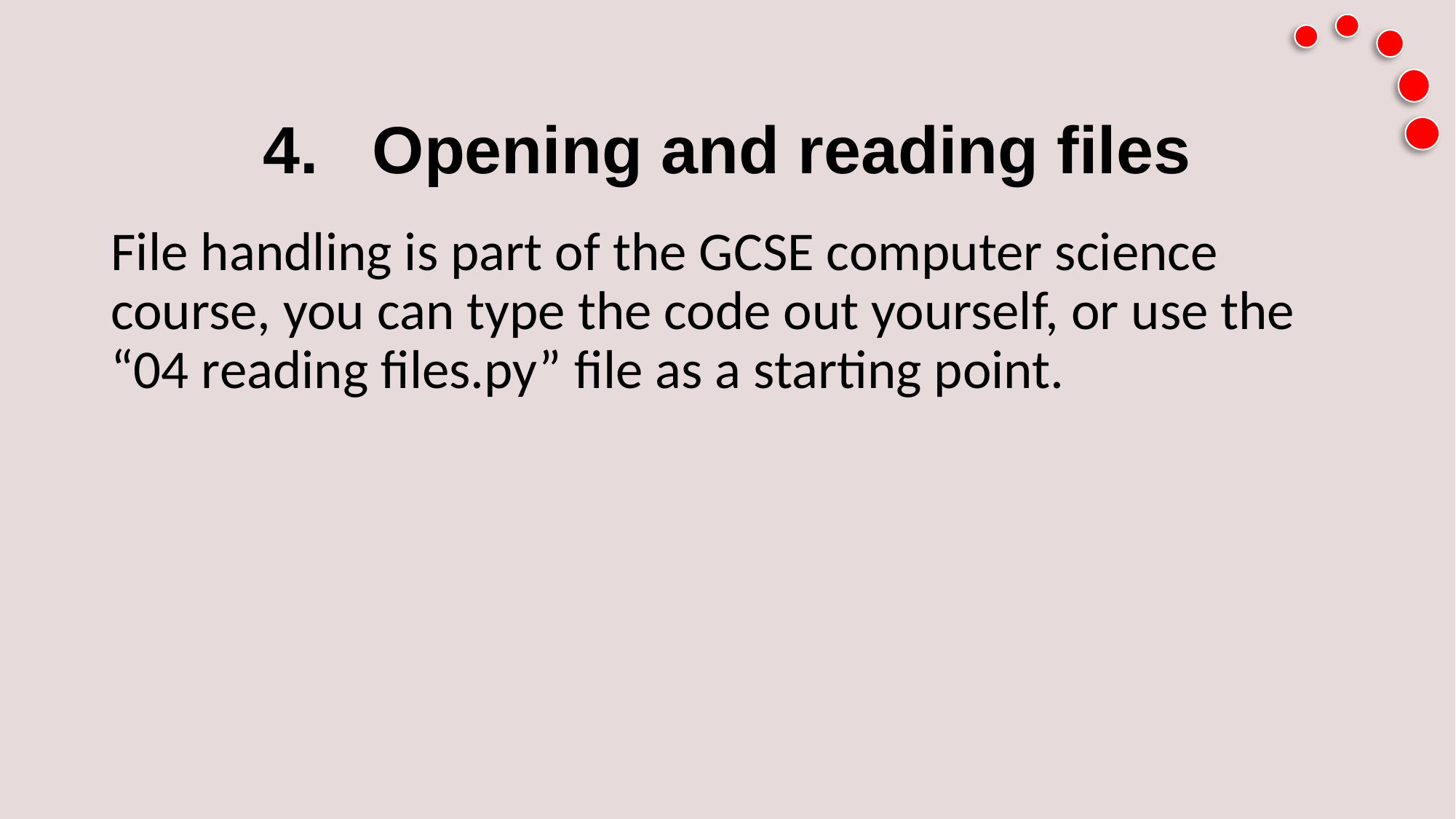

# 4.	Opening and reading files
File handling is part of the GCSE computer science course, you can type the code out yourself, or use the “04 reading files.py” file as a starting point.